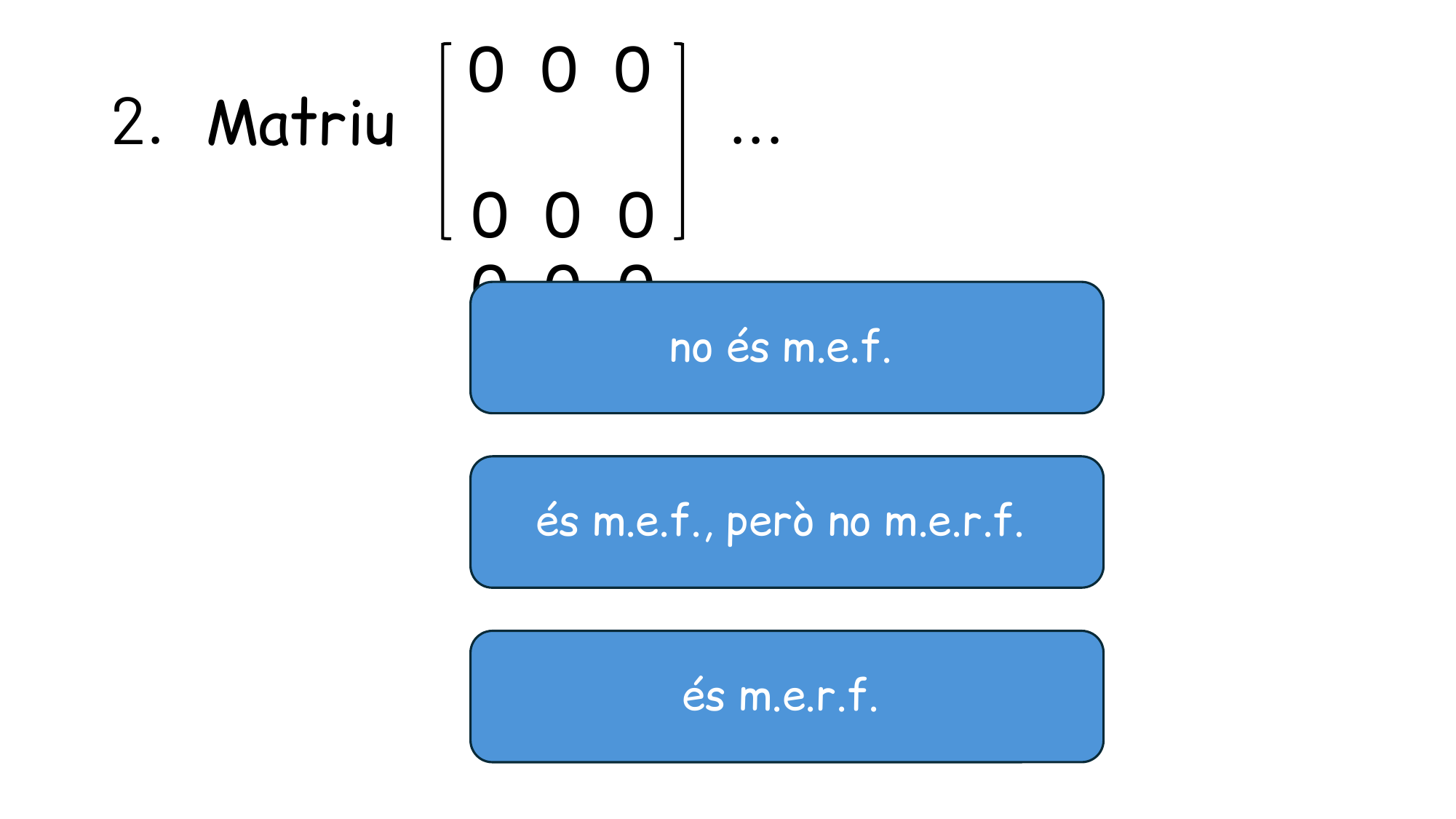

0  0  0
 0  0  0
 0  0  0

# 2.   Matriu                     ...

no és m.e.f.
és m.e.f., però no m.e.r.f.
és m.e.r.f.